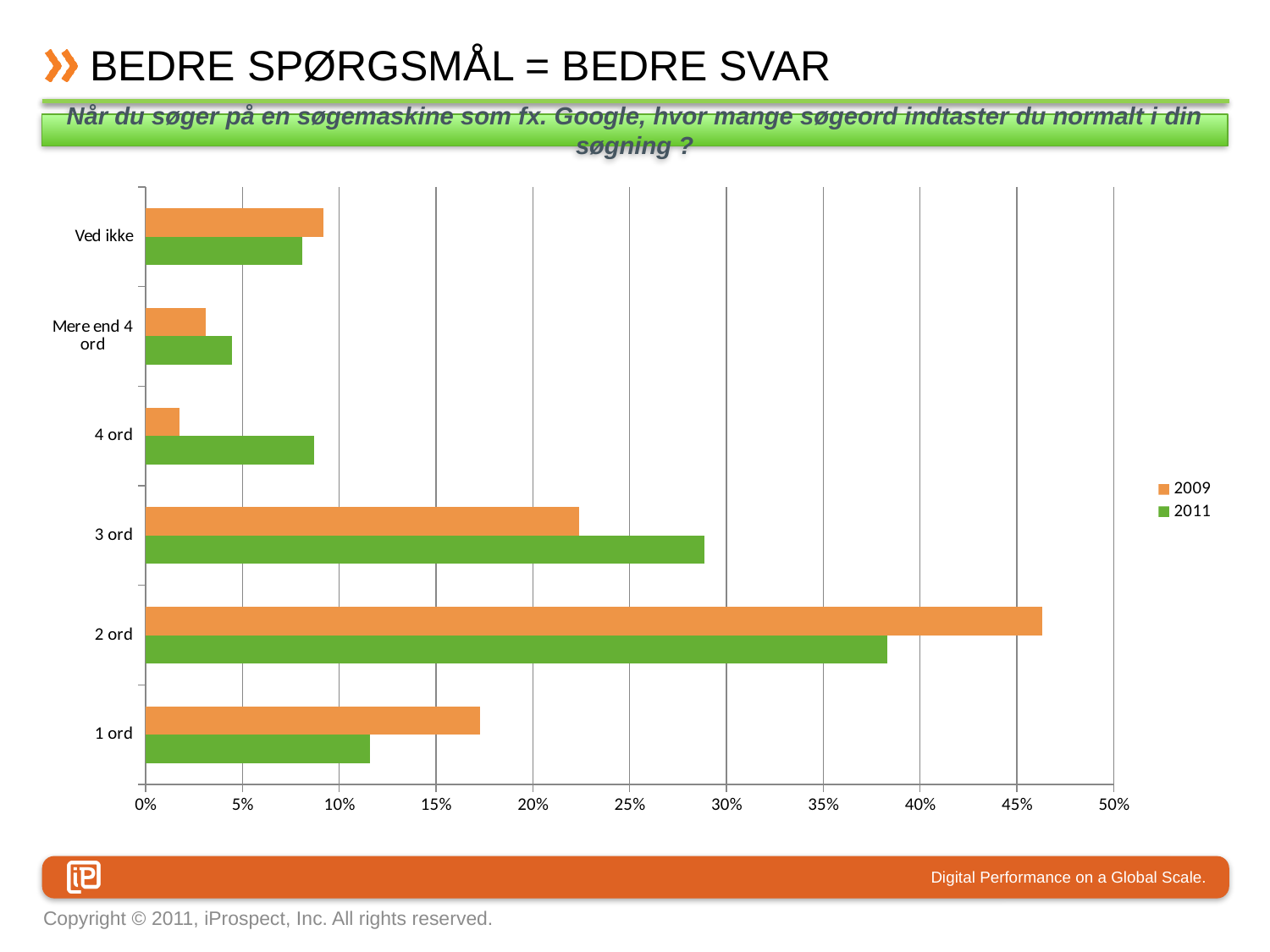

# Bedre spørgsmål = bedre svar
Når du søger på en søgemaskine som fx. Google, hvor mange søgeord indtaster du normalt i din søgning ?

### Chart

| Category | 2011 | 2009 |
|---|---|---|
| 1 ord | 0.115933452013015 | 0.172599751196524 |
| 2 ord | 0.38309911683574 | 0.463143538809368 |
| 3 ord | 0.288604960089419 | 0.223884777857004 |
| 4 ord | 0.0868573744768082 | 0.0173739392097949 |
| Mere end 4 ord | 0.0445578331066026 | 0.0312077762057608 |
| Ved ikke | 0.080947263478417 | 0.0917902167215463 |
Copyright © 2011, iProspect, Inc. All rights reserved.